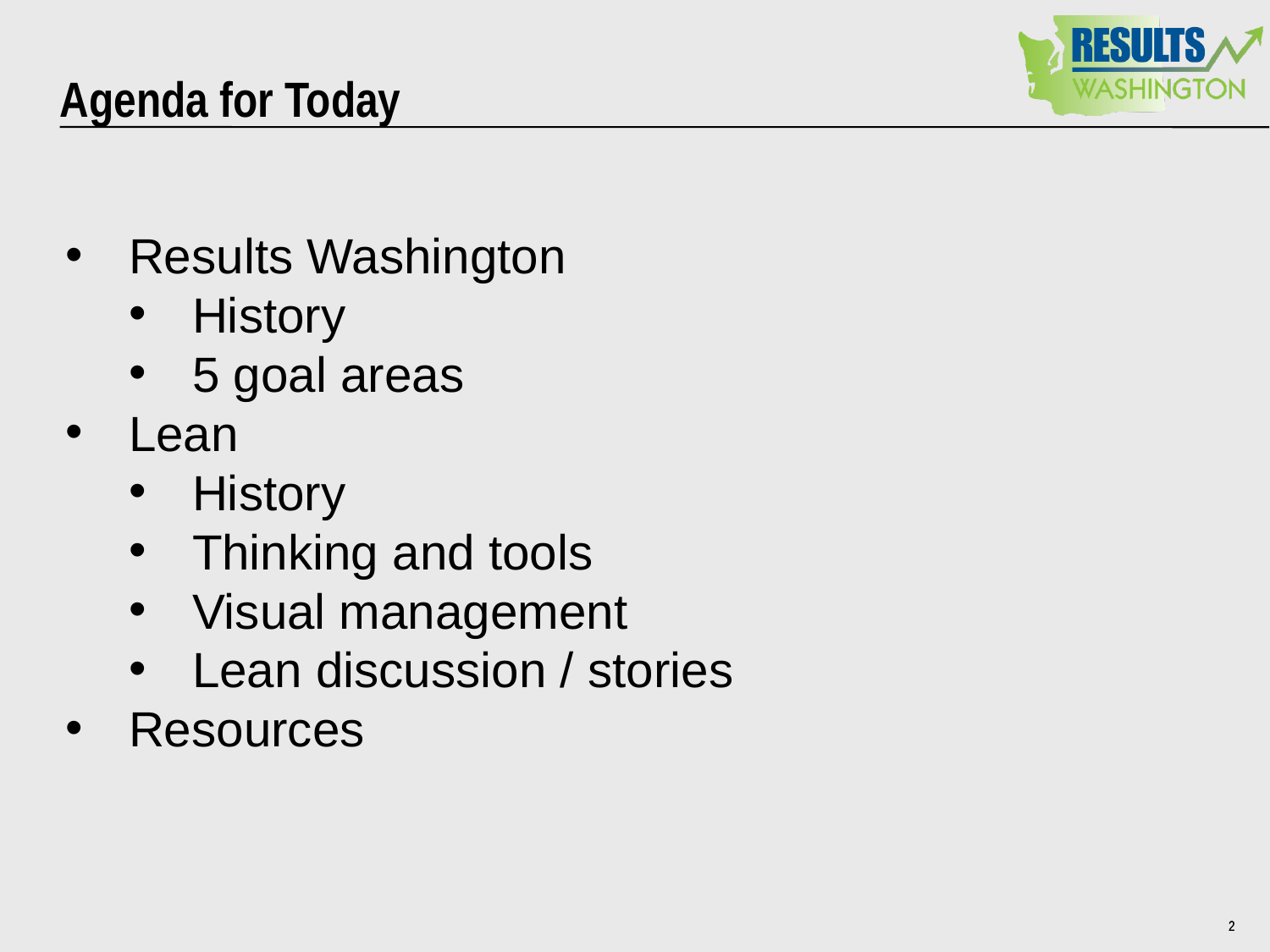

# Agenda for Today

Results Washington
History
5 goal areas
Lean
History
Thinking and tools
Visual management
Lean discussion / stories
Resources